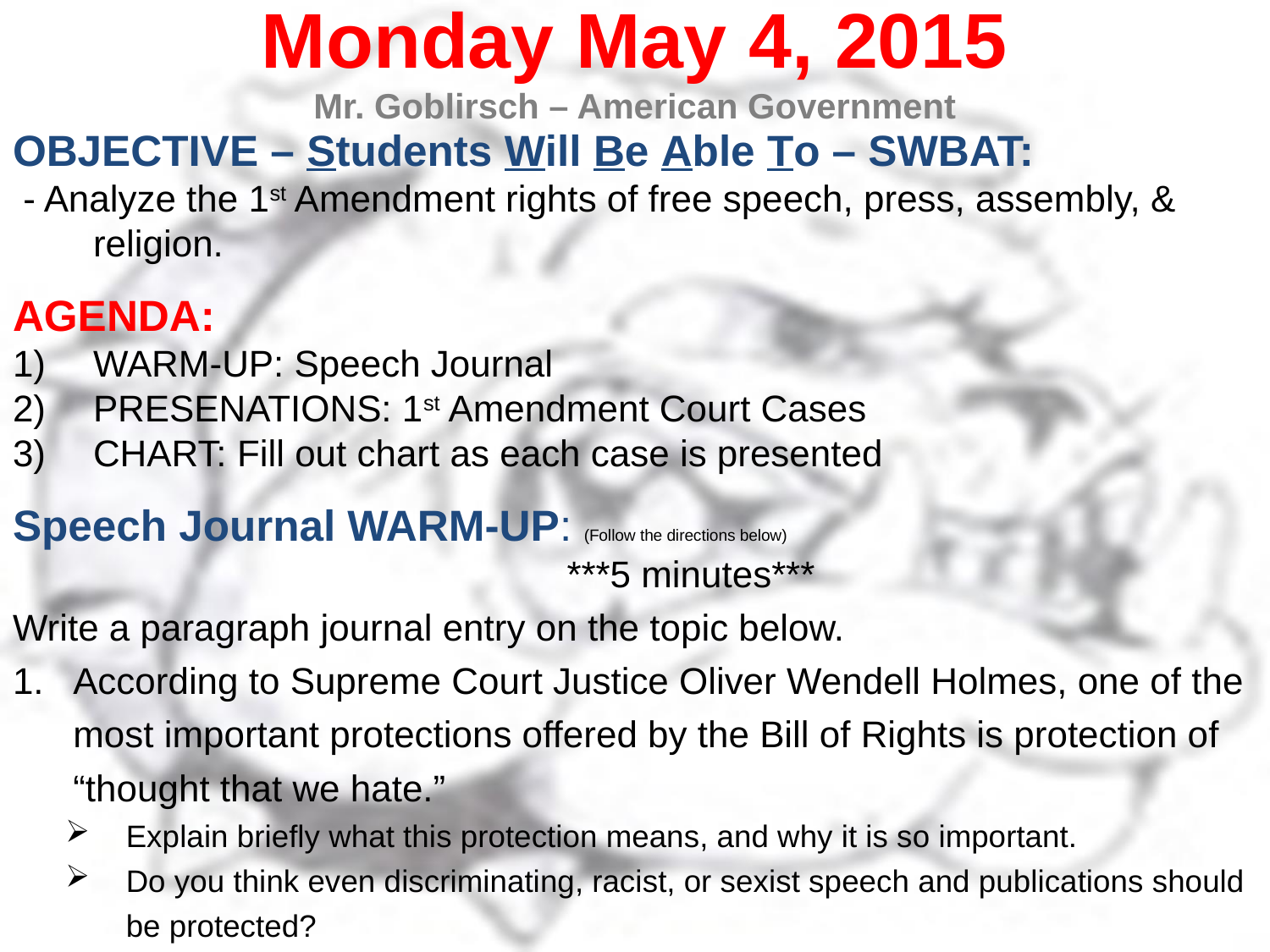

Monday May 4, 2015
Mr. Goblirsch – American Government
OBJECTIVE – Students Will Be Able To – SWBAT:
 - Analyze the 1st Amendment rights of free speech, press, assembly, & religion.

AGENDA:
WARM-UP: Speech Journal
PRESENATIONS: 1st Amendment Court Cases
CHART: Fill out chart as each case is presented

Speech Journal WARM-UP: (Follow the directions below)
	***5 minutes***
Write a paragraph journal entry on the topic below.
According to Supreme Court Justice Oliver Wendell Holmes, one of the most important protections offered by the Bill of Rights is protection of “thought that we hate.”
Explain briefly what this protection means, and why it is so important.
Do you think even discriminating, racist, or sexist speech and publications should be protected?